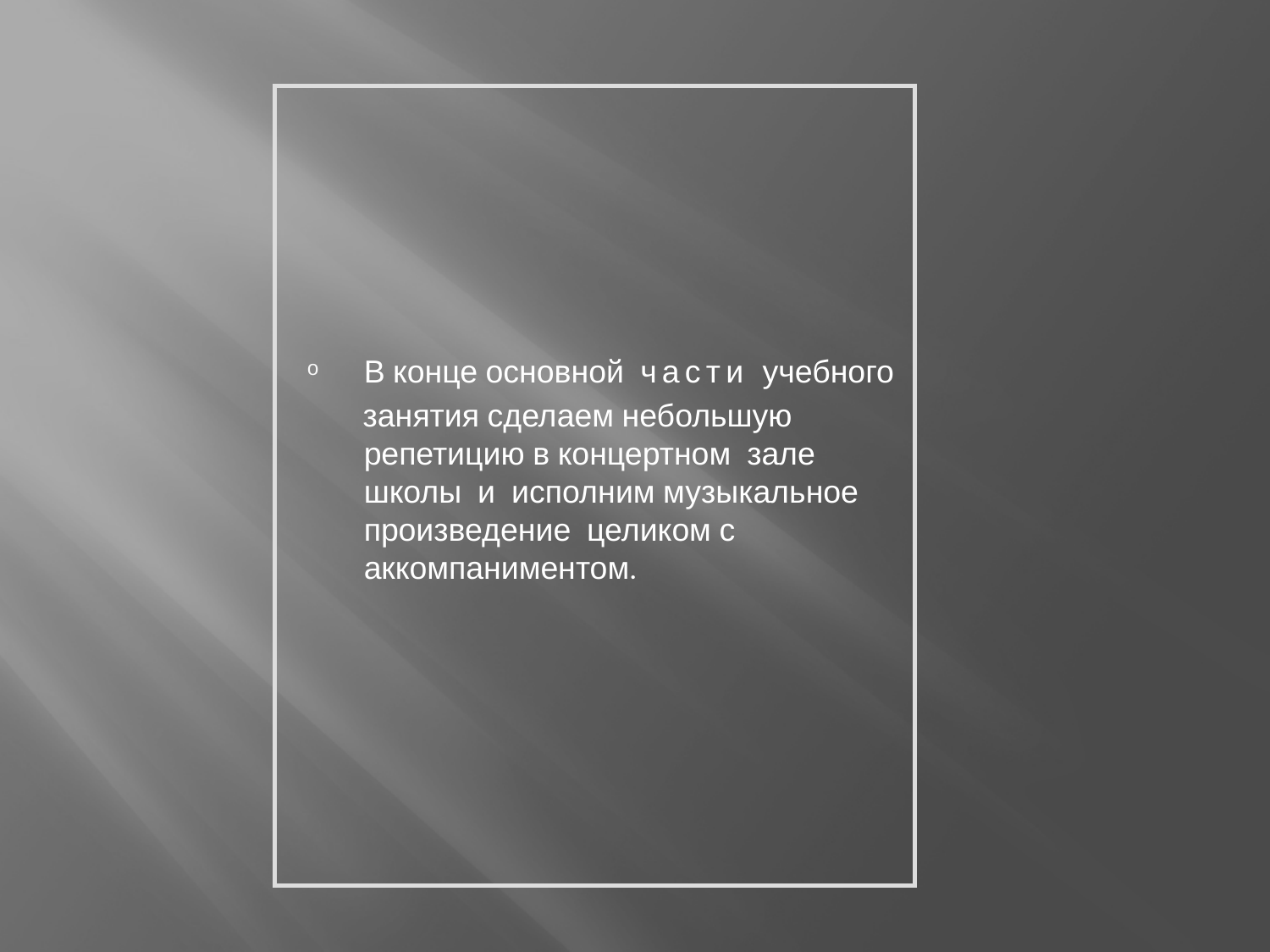

В конце основной  части учебного
       занятия сделаем небольшую репетицию в концертном  зале  школы  и  исполним музыкальное  произведение  целиком с аккомпаниментом.